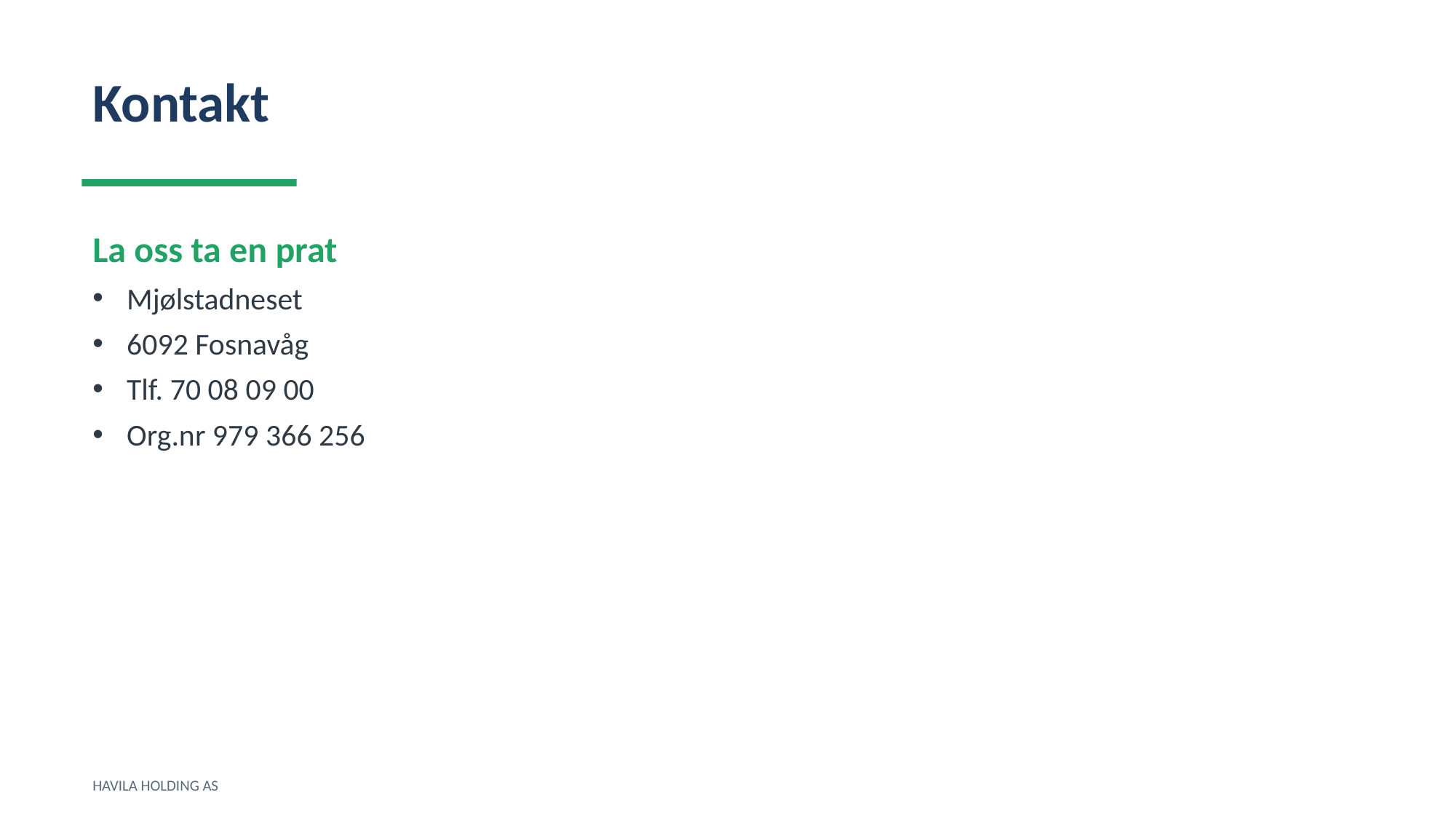

Kontakt

La oss ta en prat
Mjølstadneset
6092 Fosnavåg
Tlf. 70 08 09 00
Org.nr 979 366 256
HAVILA HOLDING AS